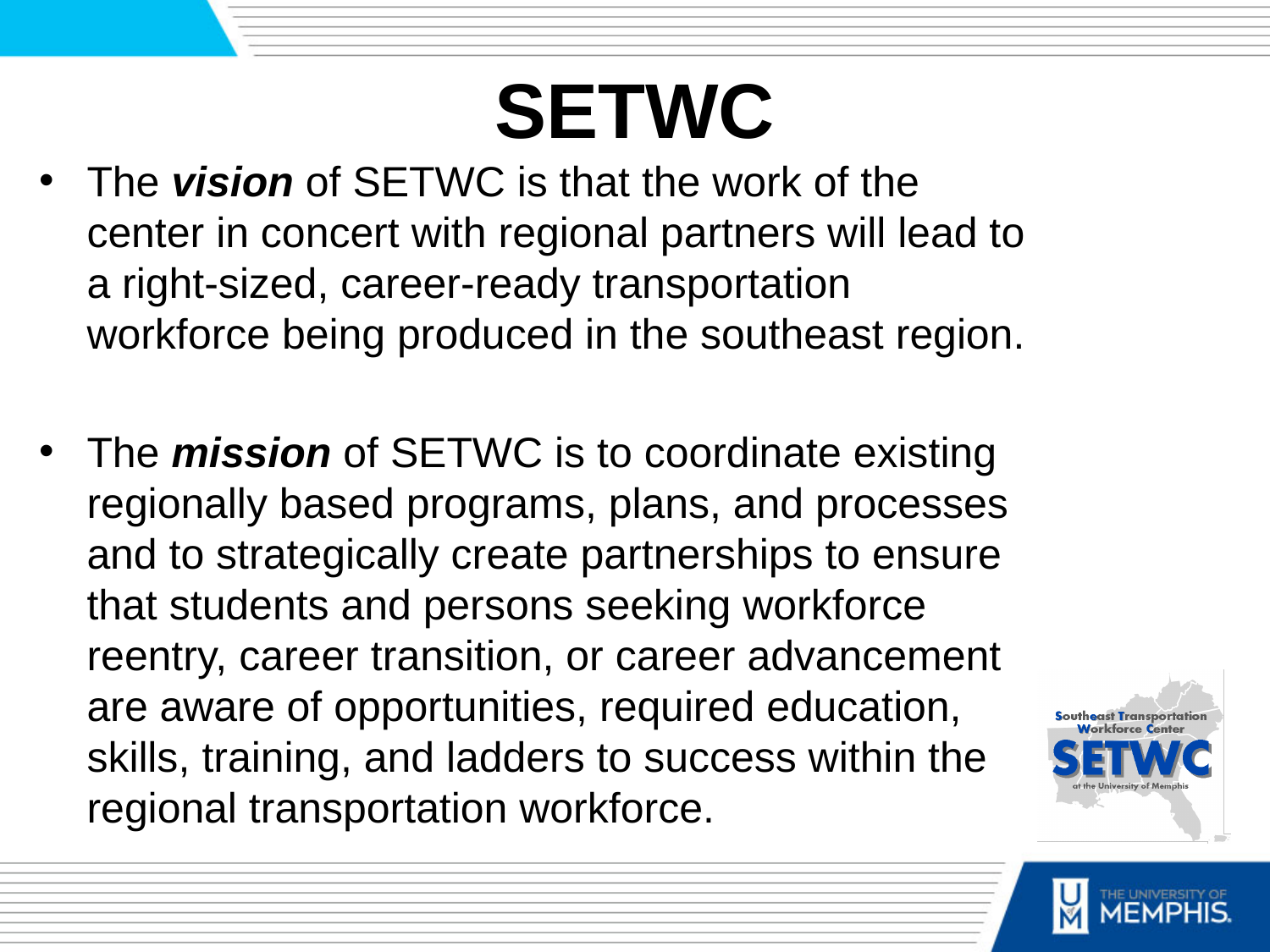

# SETWC
The vision of SETWC is that the work of the center in concert with regional partners will lead to a right-sized, career-ready transportation workforce being produced in the southeast region.

The mission of SETWC is to coordinate existing regionally based programs, plans, and processes and to strategically create partnerships to ensure that students and persons seeking workforce reentry, career transition, or career advancement are aware of opportunities, required education, skills, training, and ladders to success within the regional transportation workforce.